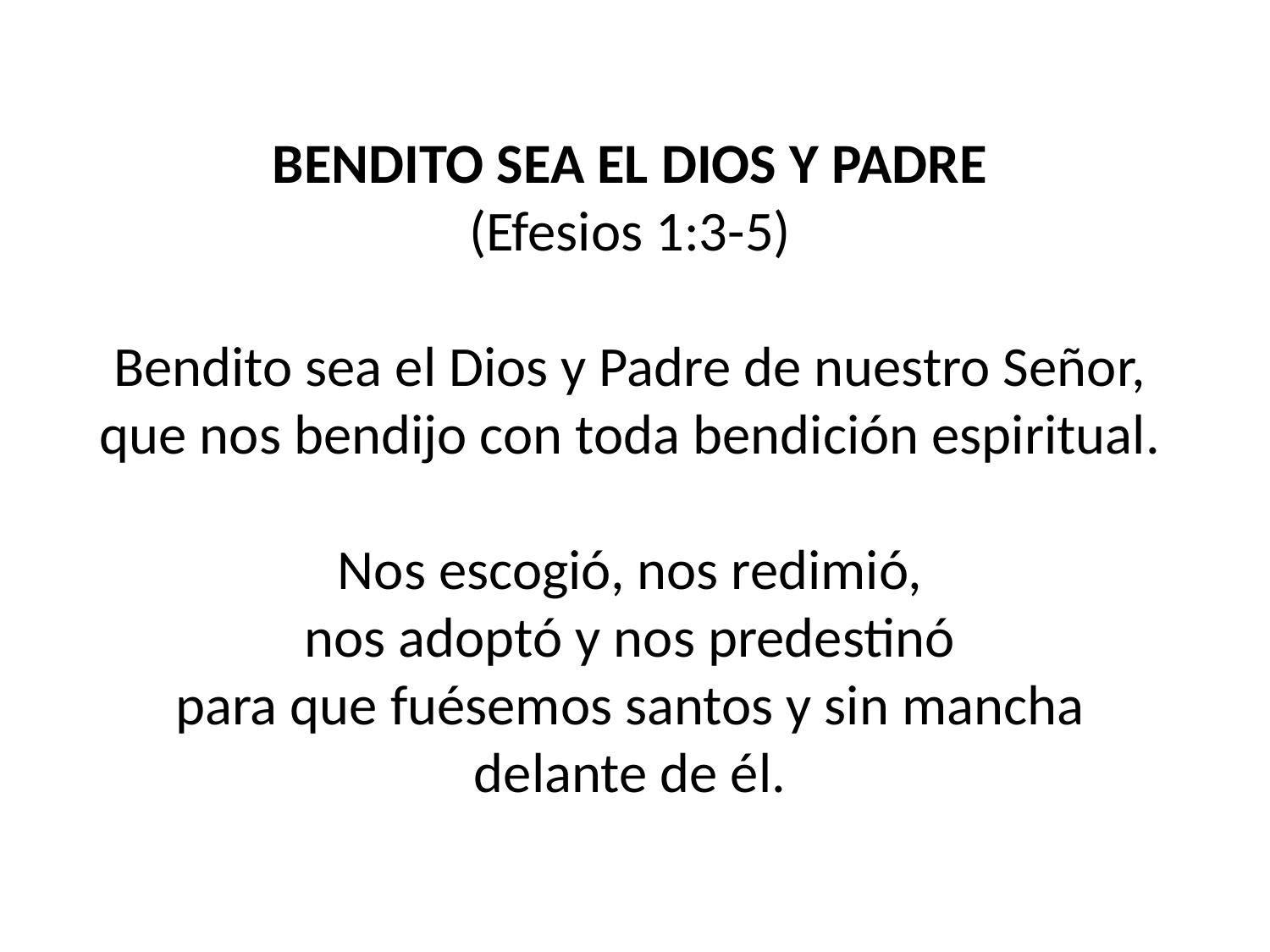

BENDITO SEA EL DIOS Y PADRE
(Efesios 1:3-5)

Bendito sea el Dios y Padre de nuestro Señor,
que nos bendijo con toda bendición espiritual.

Nos escogió, nos redimió,
nos adoptó y nos predestinó
para que fuésemos santos y sin mancha
delante de él.